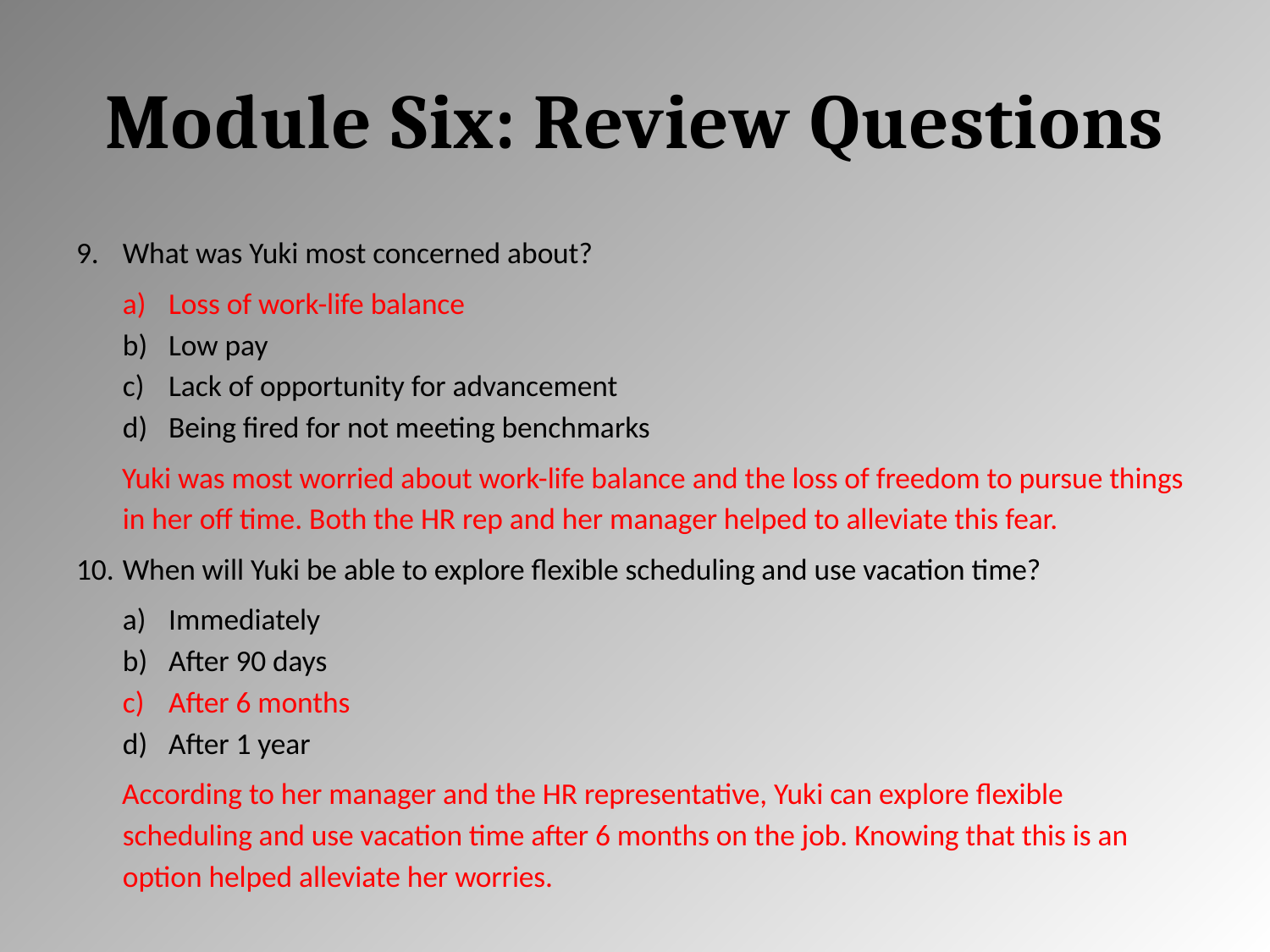

# Module Six: Review Questions
What was Yuki most concerned about?
Loss of work-life balance
Low pay
Lack of opportunity for advancement
Being fired for not meeting benchmarks
Yuki was most worried about work-life balance and the loss of freedom to pursue things in her off time. Both the HR rep and her manager helped to alleviate this fear.
When will Yuki be able to explore flexible scheduling and use vacation time?
Immediately
After 90 days
After 6 months
After 1 year
According to her manager and the HR representative, Yuki can explore flexible scheduling and use vacation time after 6 months on the job. Knowing that this is an option helped alleviate her worries.